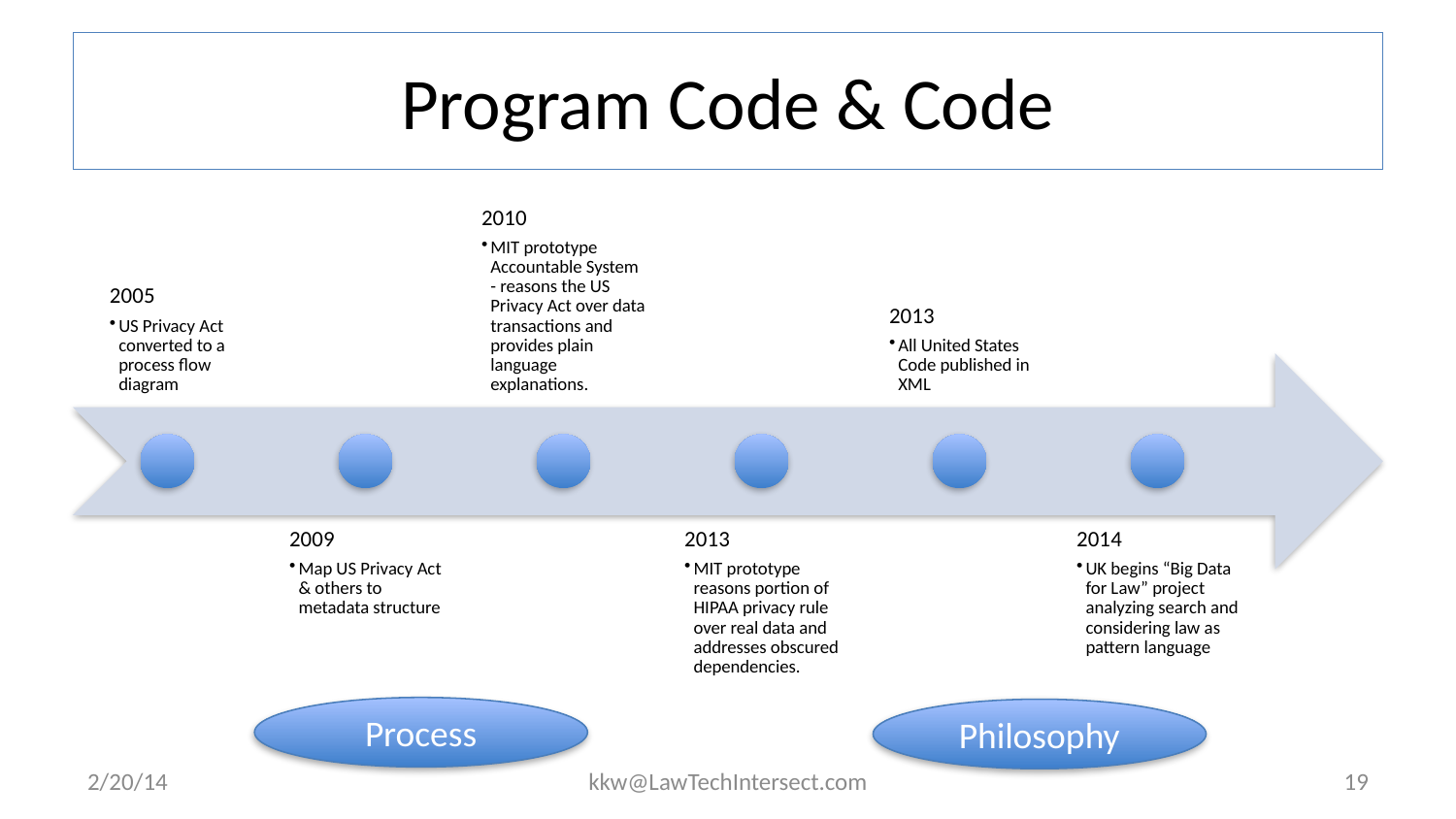

# Program Code & Code
2005
US Privacy Act converted to a process flow diagram
2009
Map US Privacy Act & others to metadata structure
2010
MIT prototype Accountable System - reasons the US Privacy Act over data transactions and provides plain language explanations.
2013
MIT prototype reasons portion of HIPAA privacy rule over real data and addresses obscured dependencies.
2013
All United States Code published in XML
2014
UK begins “Big Data for Law” project analyzing search and considering law as pattern language
Process
Philosophy
2/20/14
kkw@LawTechIntersect.com
19